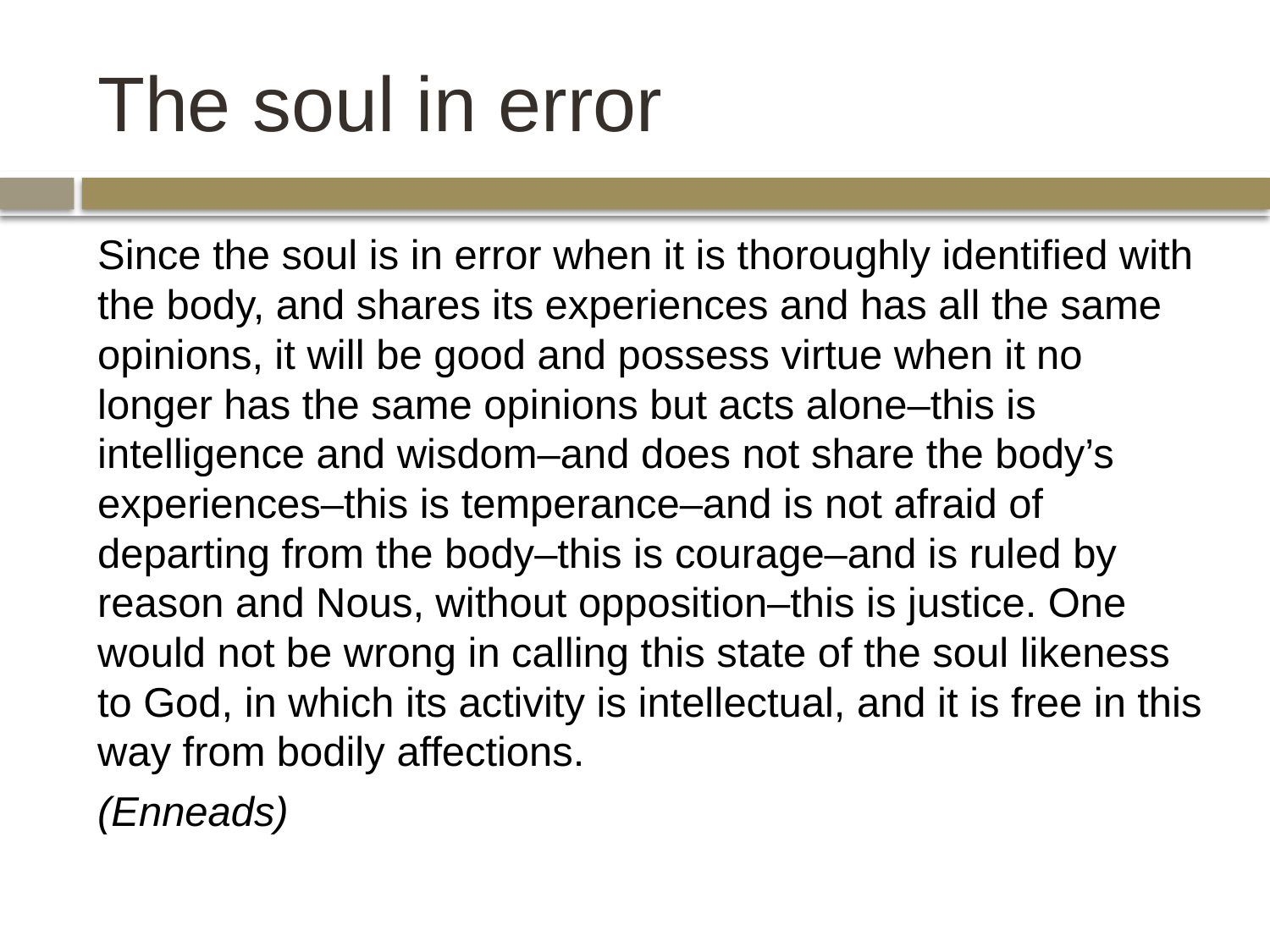

# The soul in error
Since the soul is in error when it is thoroughly identified with the body, and shares its experiences and has all the same opinions, it will be good and possess virtue when it no longer has the same opinions but acts alone–this is intelligence and wisdom–and does not share the body’s experiences–this is temperance–and is not afraid of departing from the body–this is courage–and is ruled by reason and Nous, without opposition–this is justice. One would not be wrong in calling this state of the soul likeness to God, in which its activity is intellectual, and it is free in this way from bodily affections.
(Enneads)